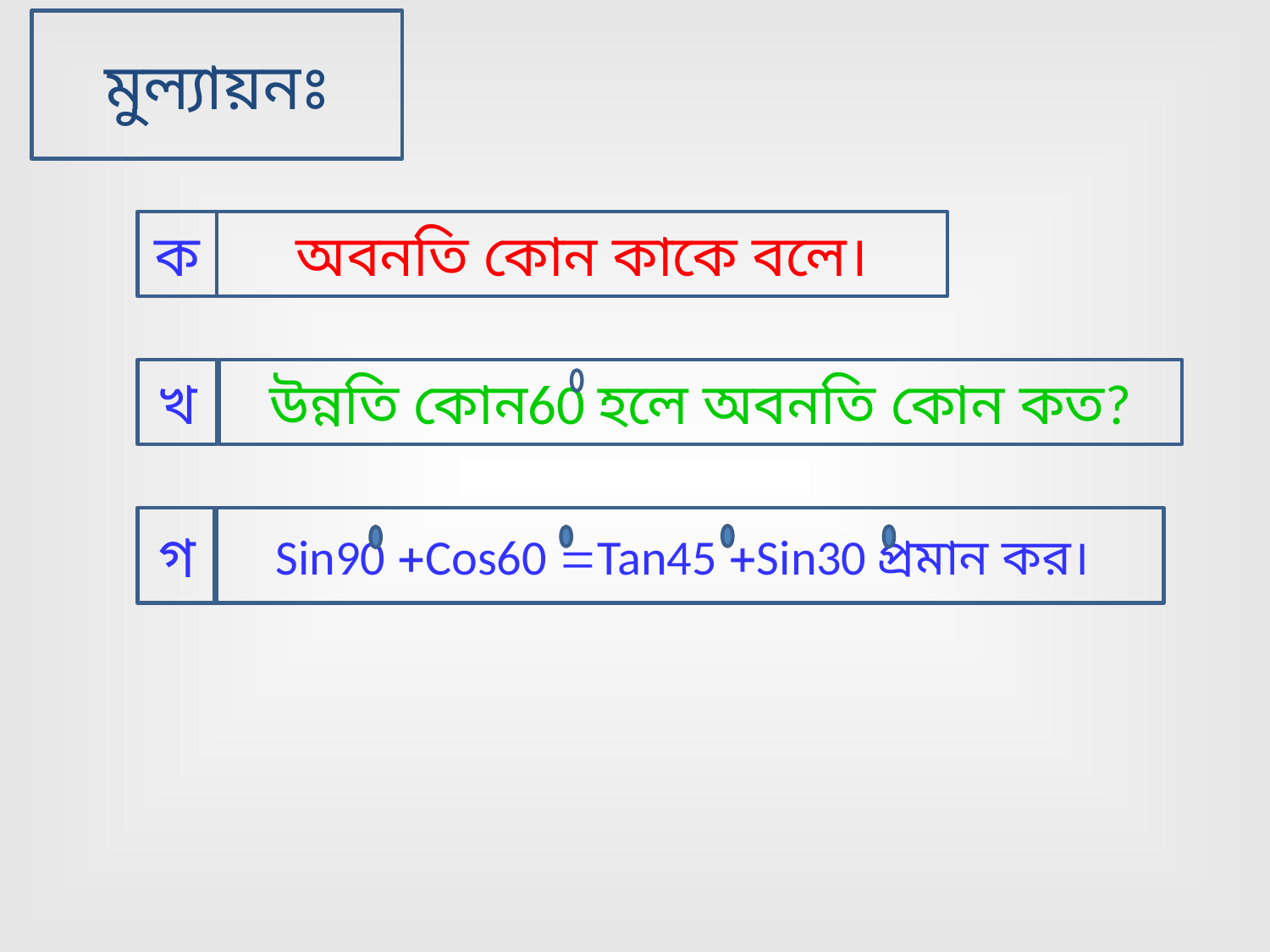

মুল্যায়নঃ
ক
অবনতি কোন কাকে বলে।
খ
উন্নতি কোন60 হলে অবনতি কোন কত?

Sin90 +Cos60 =Tan45 +Sin30 প্রমান কর।
গ